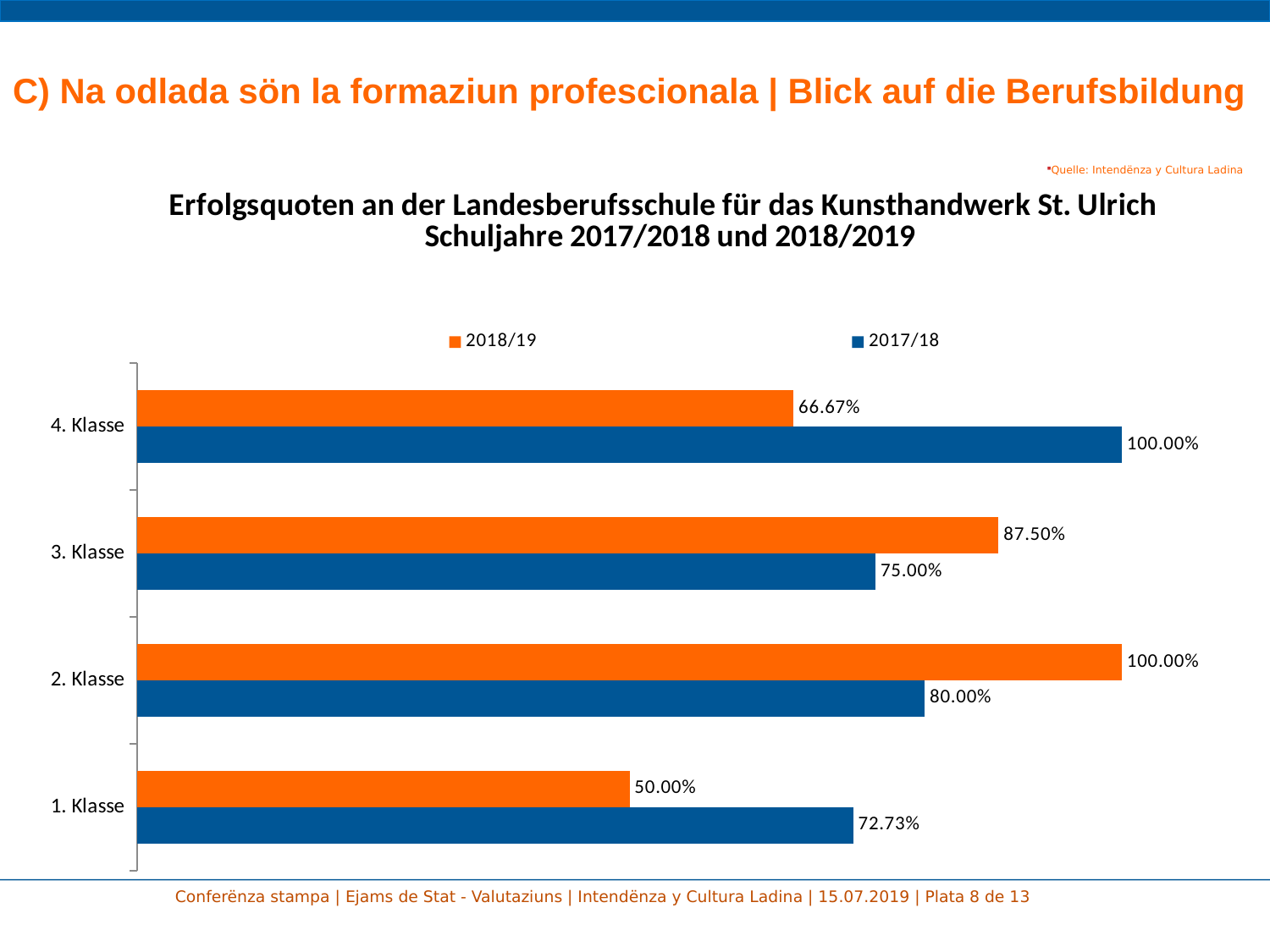

# C) Na odlada sön la formaziun profescionala | Blick auf die Berufsbildung
Quelle: Intendënza y Cultura Ladina

### Chart: Erfolgsquoten an der Landesberufsschule für das Kunsthandwerk St. Ulrich
Schuljahre 2017/2018 und 2018/2019

| Category | 2017/18 | 2018/19 |
|---|---|---|
| 1. Klasse | 0.7273 | 0.5 |
| 2. Klasse | 0.8 | 1.0 |
| 3. Klasse | 0.75 | 0.875 |
| 4. Klasse | 1.0 | 0.6667 |